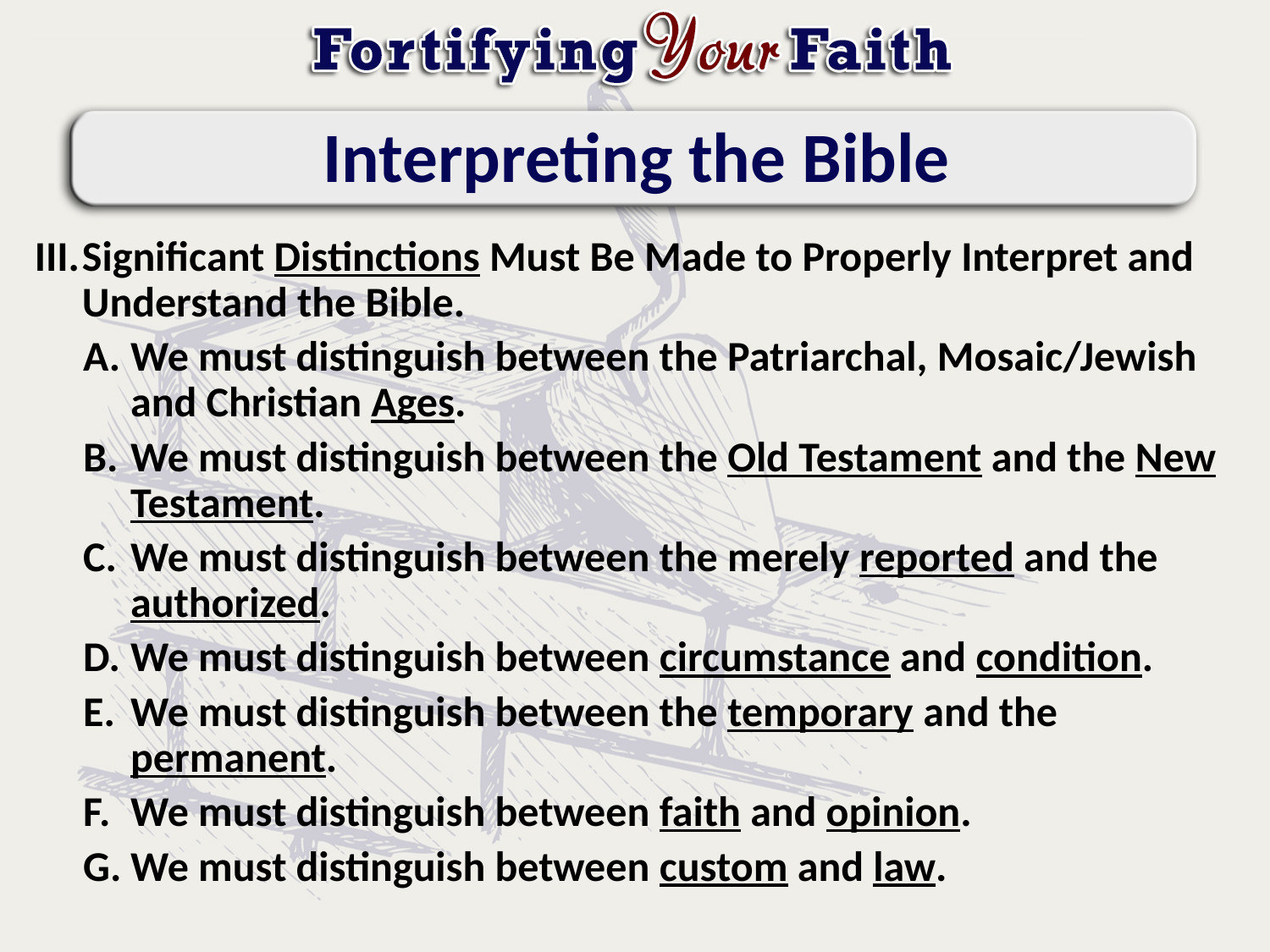

# Interpreting the Bible
Significant Distinctions Must Be Made to Properly Interpret and Understand the Bible.
We must distinguish between the Patriarchal, Mosaic/Jewish and Christian Ages.
We must distinguish between the Old Testament and the New Testament.
We must distinguish between the merely reported and the authorized.
We must distinguish between circumstance and condition.
We must distinguish between the temporary and the permanent.
We must distinguish between faith and opinion.
We must distinguish between custom and law.